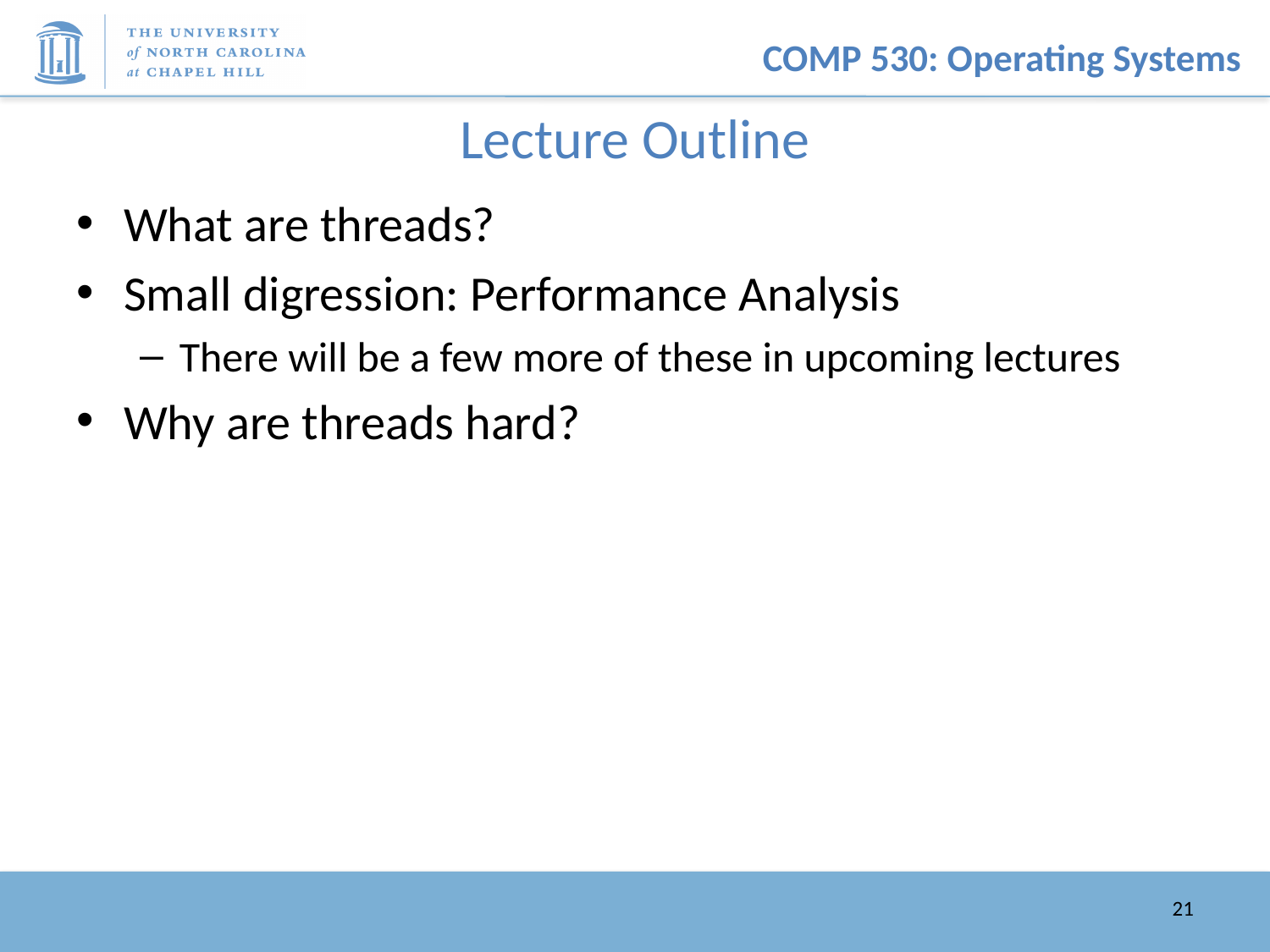

# Lecture Outline
What are threads?
Small digression: Performance Analysis
There will be a few more of these in upcoming lectures
Why are threads hard?
21